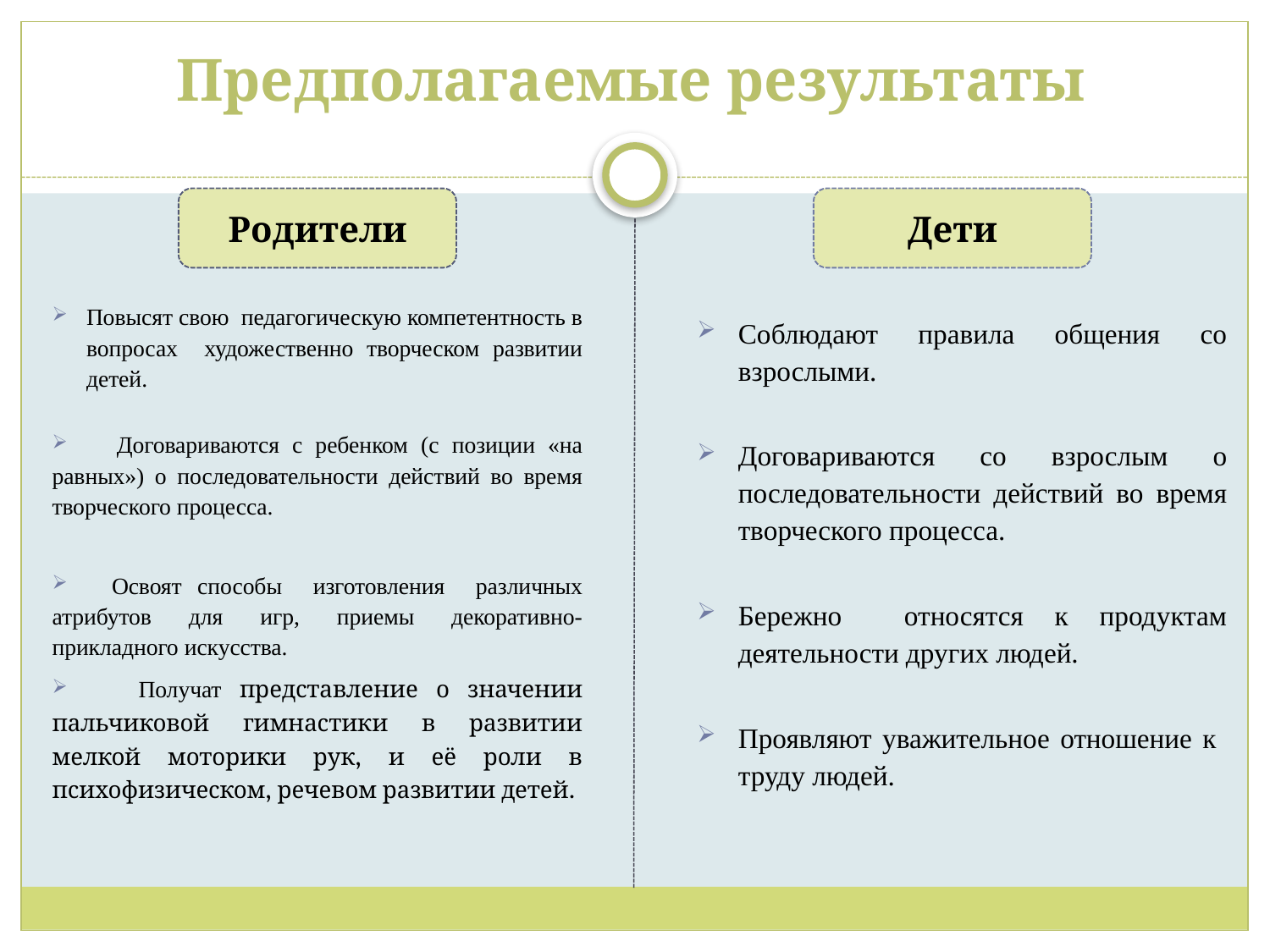

# Предполагаемые результаты
Родители
Дети

Повысят свою  педагогическую компетентность в вопросах  художественно творческом развитии детей.

    Договариваются с ребенком (с позиции «на равных») о последовательности действий во время творческого процесса.

   Освоят способы  изготовления  различных атрибутов для игр, приемы декоративно-прикладного искусства.
    Получат представление о значении пальчиковой гимнастики в развитии мелкой моторики рук, и её роли в психофизическом, речевом развитии детей.

Соблюдают правила общения со взрослыми.

Договариваются со взрослым о последовательности действий во время творческого процесса.

Бережно  относятся к продуктам деятельности других людей.

Проявляют уважительное отношение к  труду людей.